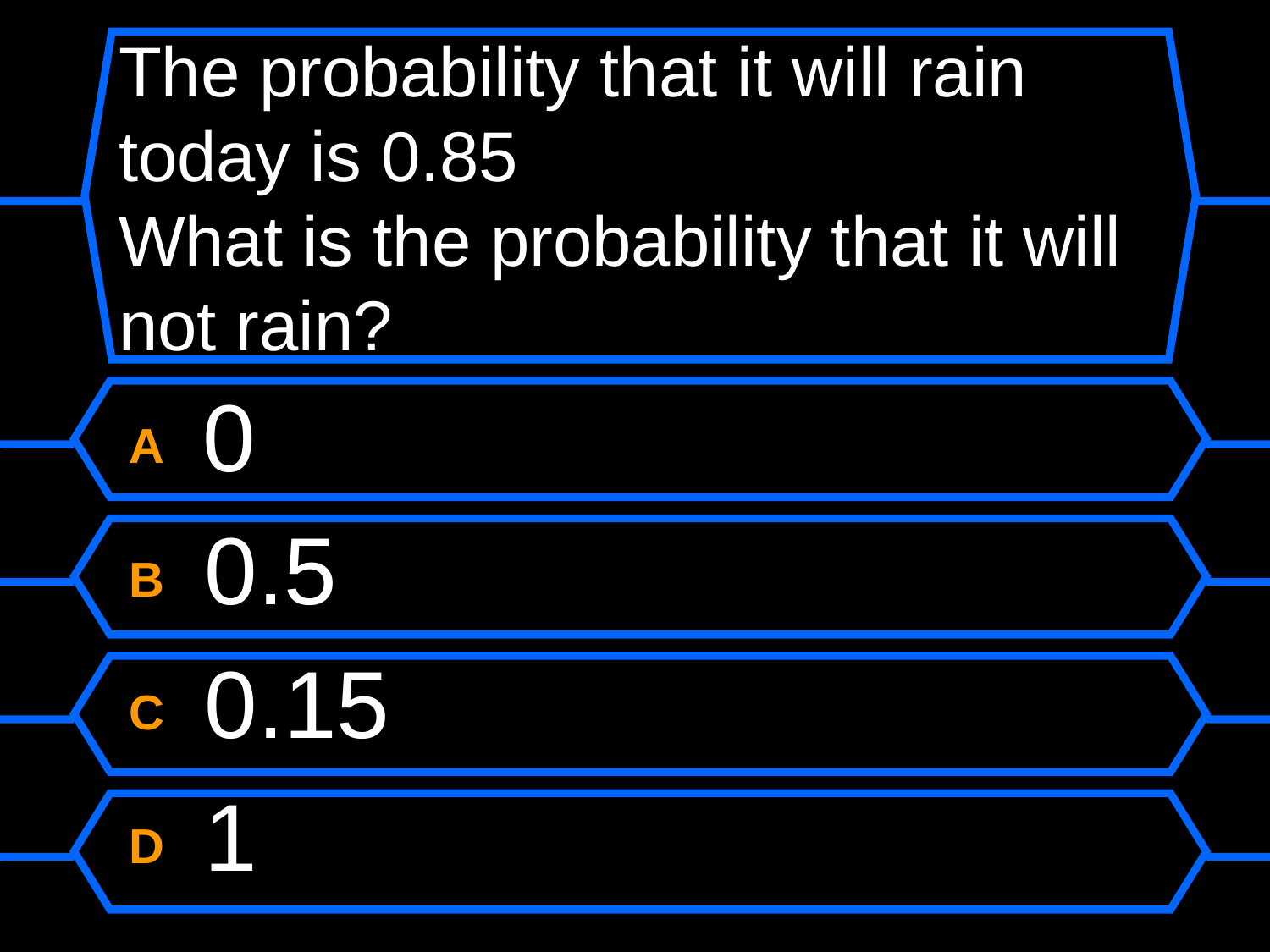

# The probability that it will rain today is 0.85 What is the probability that it will not rain?

A  0
B  0.5
C  0.15
D  1

May 15